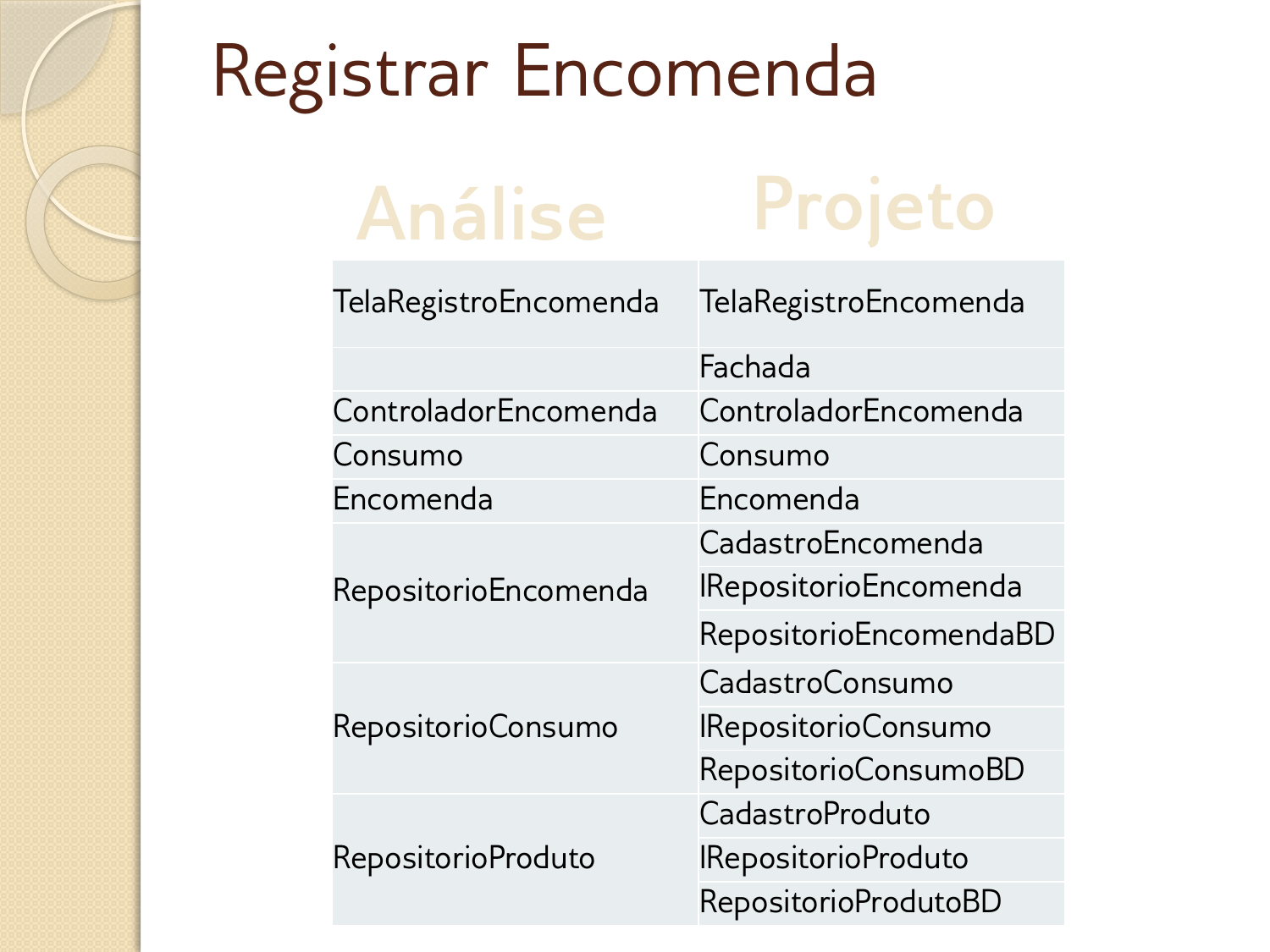

# Registrar Encomenda
Projeto
Análise
| TelaRegistroEncomenda | TelaRegistroEncomenda |
| --- | --- |
|  | Fachada |
| ControladorEncomenda | ControladorEncomenda |
| Consumo | Consumo |
| Encomenda | Encomenda |
| RepositorioEncomenda | CadastroEncomenda |
|  | IRepositorioEncomenda |
|  | RepositorioEncomendaBD |
| RepositorioConsumo | CadastroConsumo |
|  | IRepositorioConsumo |
|  | RepositorioConsumoBD |
| RepositorioProduto | CadastroProduto |
|  | IRepositorioProduto |
|  | RepositorioProdutoBD |